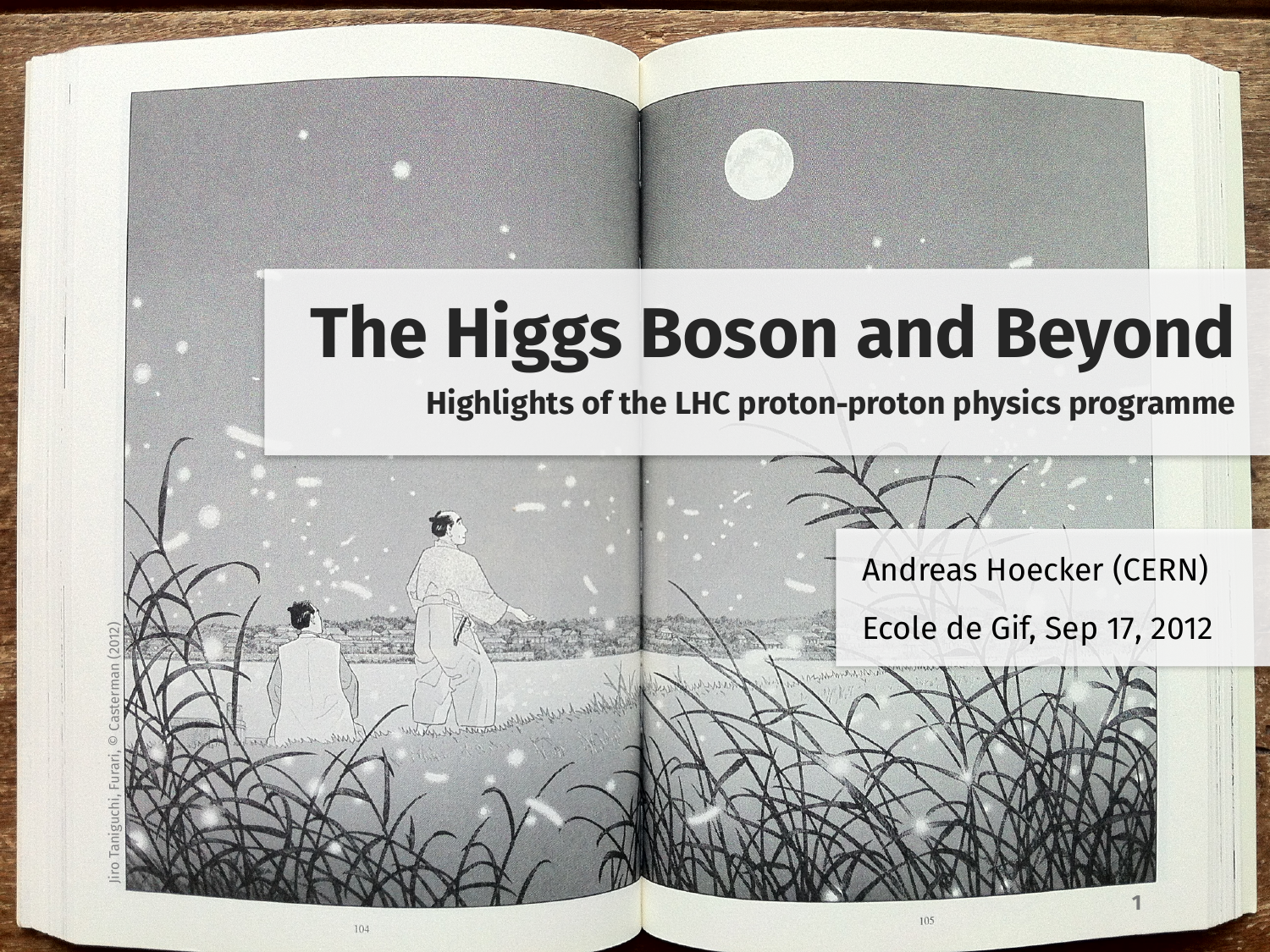

The Higgs Boson and Beyond
Highlights of the LHC proton−proton physics programme

Andreas Hoecker (CERN)

Ecole de Gif, Sep 17, 2012